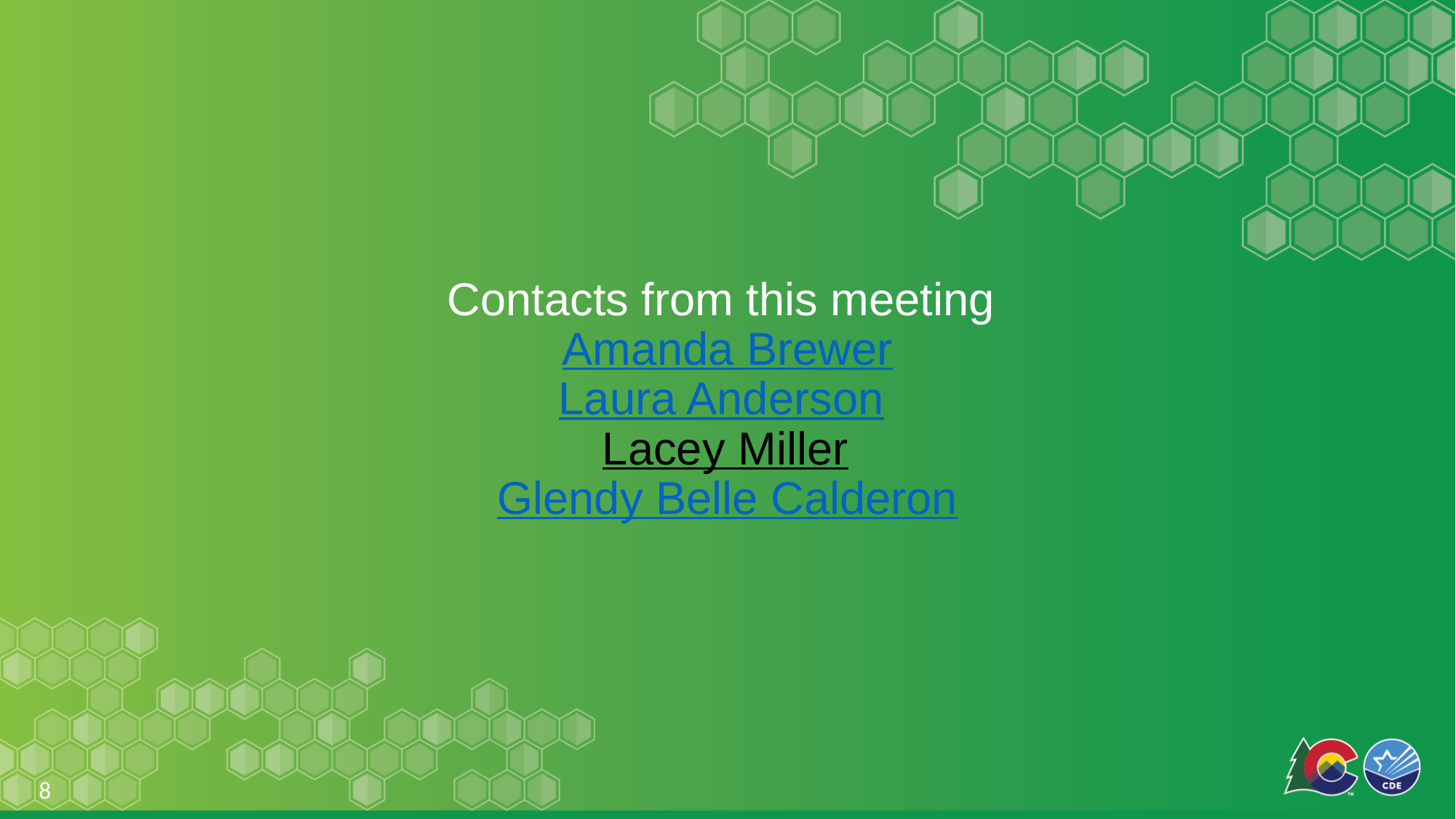

# Contacts from this meeting Amanda Brewer Laura Anderson  Lacey Miller  Glendy Belle Calderon
8